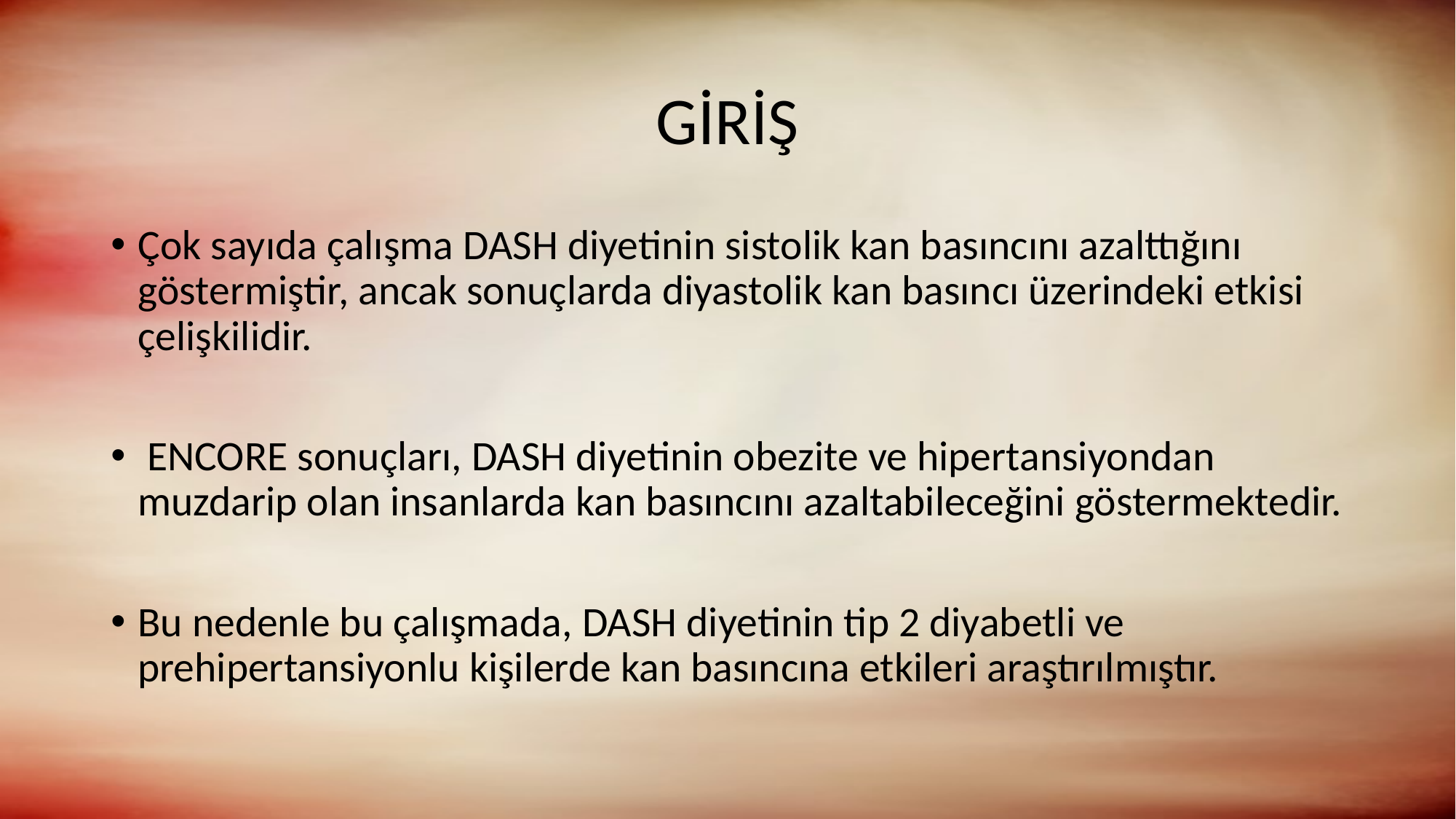

# GİRİŞ
Çok sayıda çalışma DASH diyetinin sistolik kan basıncını azalttığını göstermiştir, ancak sonuçlarda diyastolik kan basıncı üzerindeki etkisi çelişkilidir.

 ENCORE sonuçları, DASH diyetinin obezite ve hipertansiyondan muzdarip olan insanlarda kan basıncını azaltabileceğini göstermektedir.

Bu nedenle bu çalışmada, DASH diyetinin tip 2 diyabetli ve prehipertansiyonlu kişilerde kan basıncına etkileri araştırılmıştır.